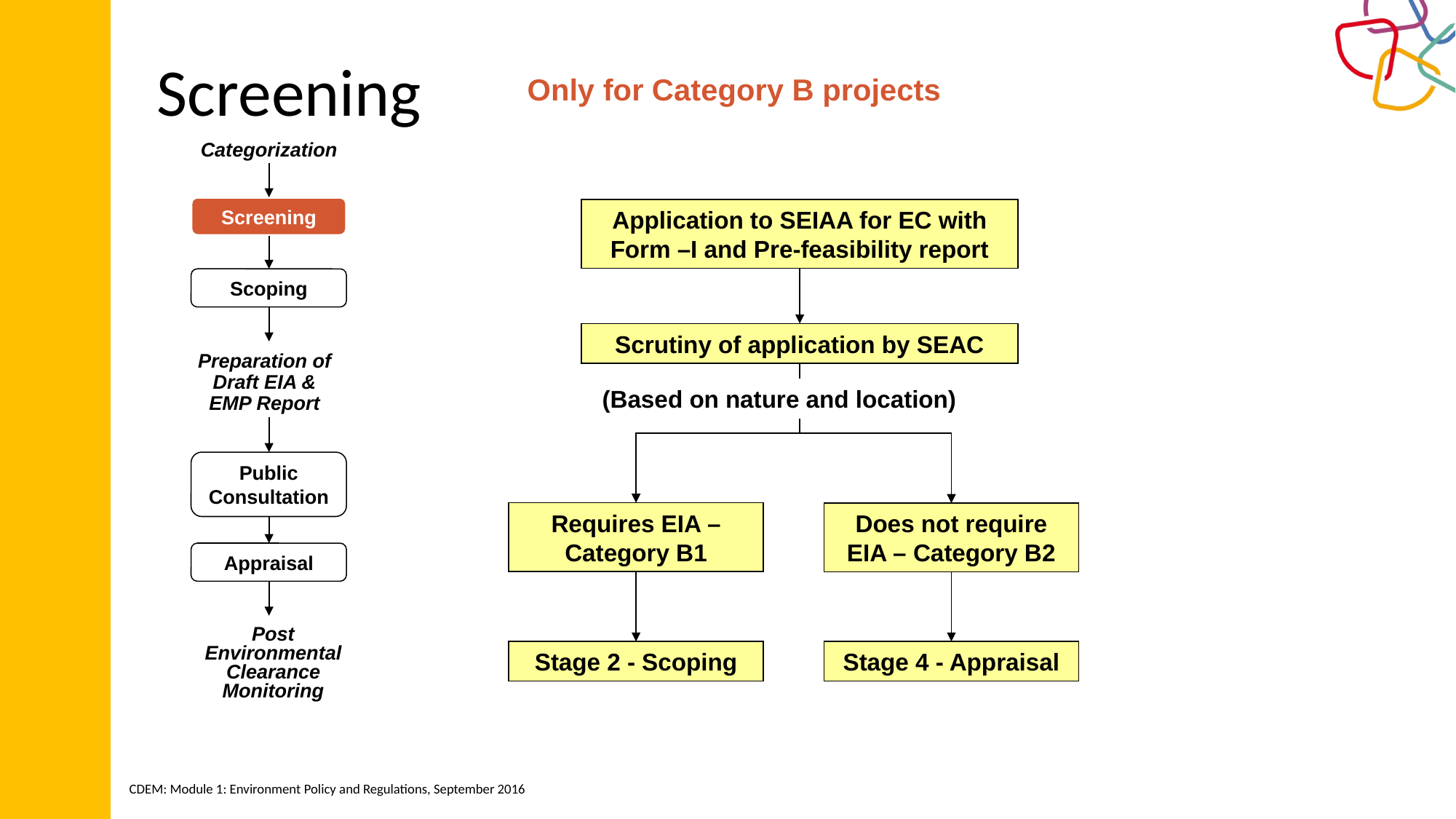

# Screening
Only for Category B projects
Categorization
Screening
Scoping
Preparation of Draft EIA & EMP Report
Public Consultation
Appraisal
Post Environmental Clearance Monitoring
Application to SEIAA for EC with Form –I and Pre-feasibility report
Scrutiny of application by SEAC
(Based on nature and location)
Requires EIA – Category B1
Does not require EIA – Category B2
Stage 2 - Scoping
Stage 4 - Appraisal